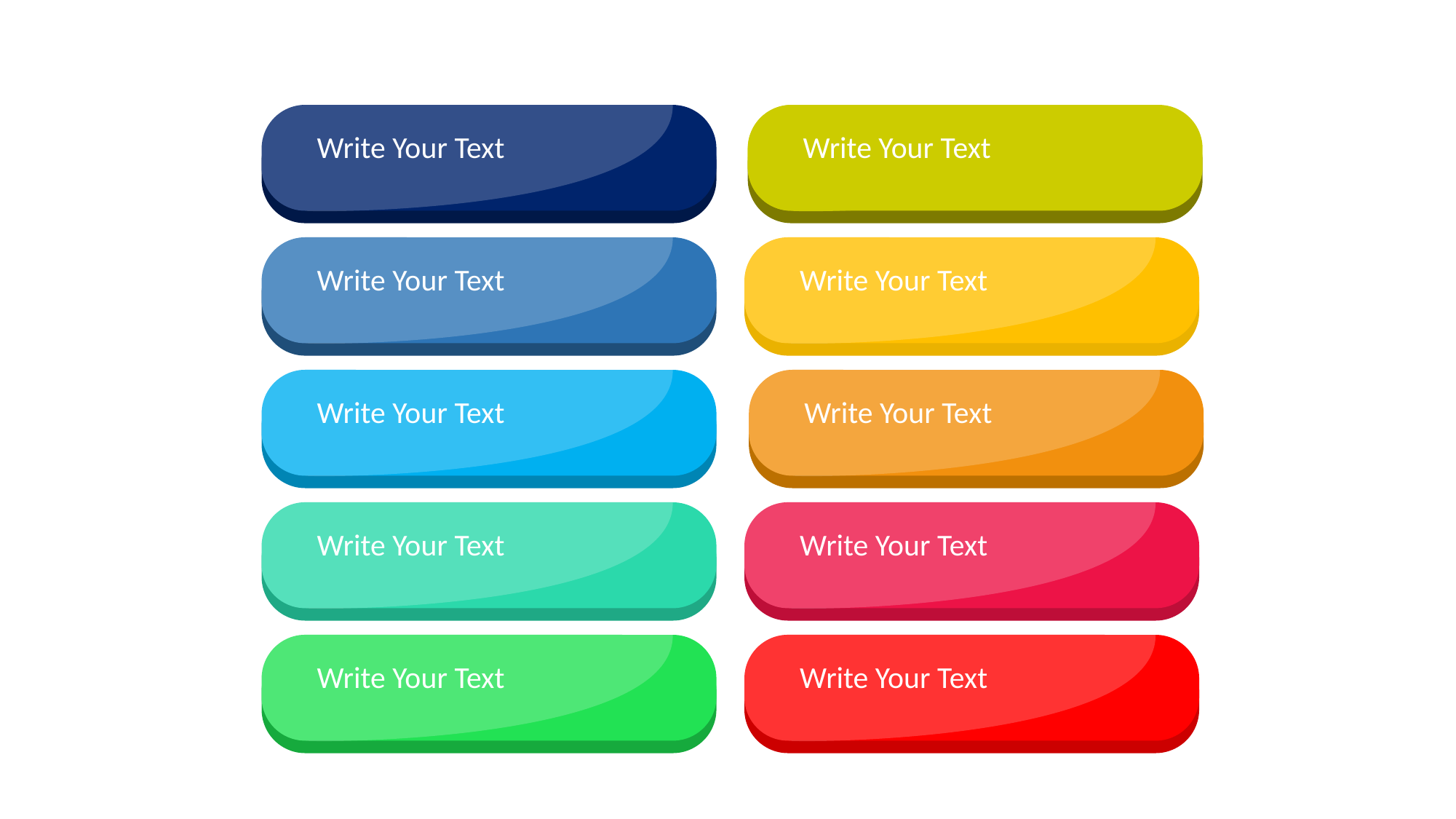

Write Your Text

Write Your Text

Write Your Text

Write Your Text

Write Your Text

Write Your Text

Write Your Text

Write Your Text

Write Your Text

Write Your Text